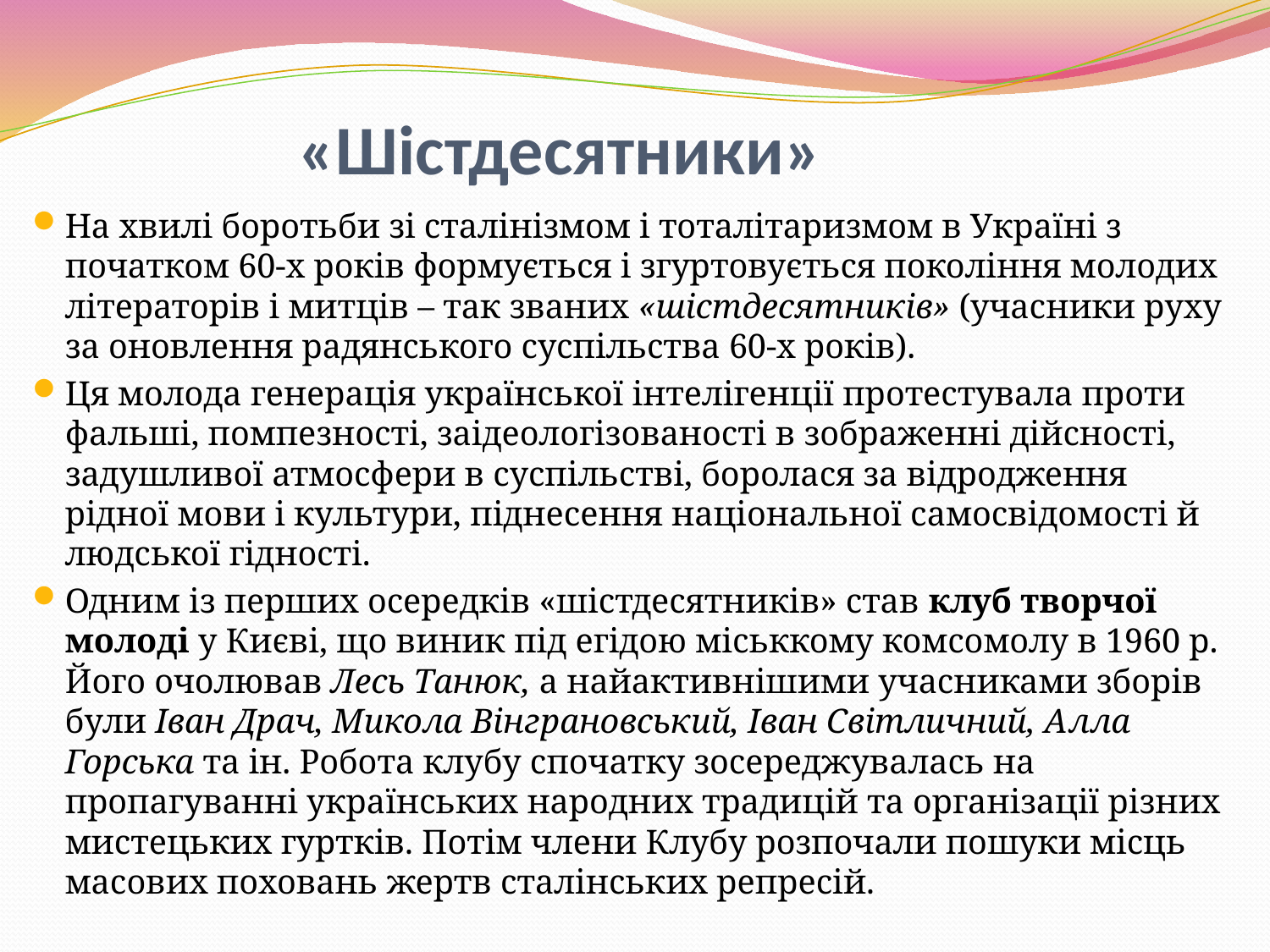

# «Шістдесятники»
На хвилі боротьби зі сталінізмом і тоталітаризмом в Україні з початком 60-х років формується і згуртовується покоління молодих літераторів і митців – так званих «шістдесятників» (учасники руху за оновлення радянського суспільства 60-х років).
Ця молода генерація української інтелігенції протестувала проти фальші, помпезності, заідеологізованості в зображенні дійсності, задушливої атмосфери в суспільстві, боролася за відродження рідної мови і культури, піднесення національної самосвідомості й людської гідності.
Одним із перших осередків «шістдесятників» став клуб творчої молоді у Києві, що виник під егідою міськкому комсомолу в 1960 р. Його очолював Лесь Танюк, а найактивнішими учасниками зборів були Іван Драч, Микола Вінграновський, Іван Світличний, Алла Горська та ін. Робота клубу спочатку зосереджувалась на пропагуванні українських народних традицій та організації різних мистецьких гуртків. Потім члени Клубу розпочали пошуки місць масових поховань жертв сталінських репресій.